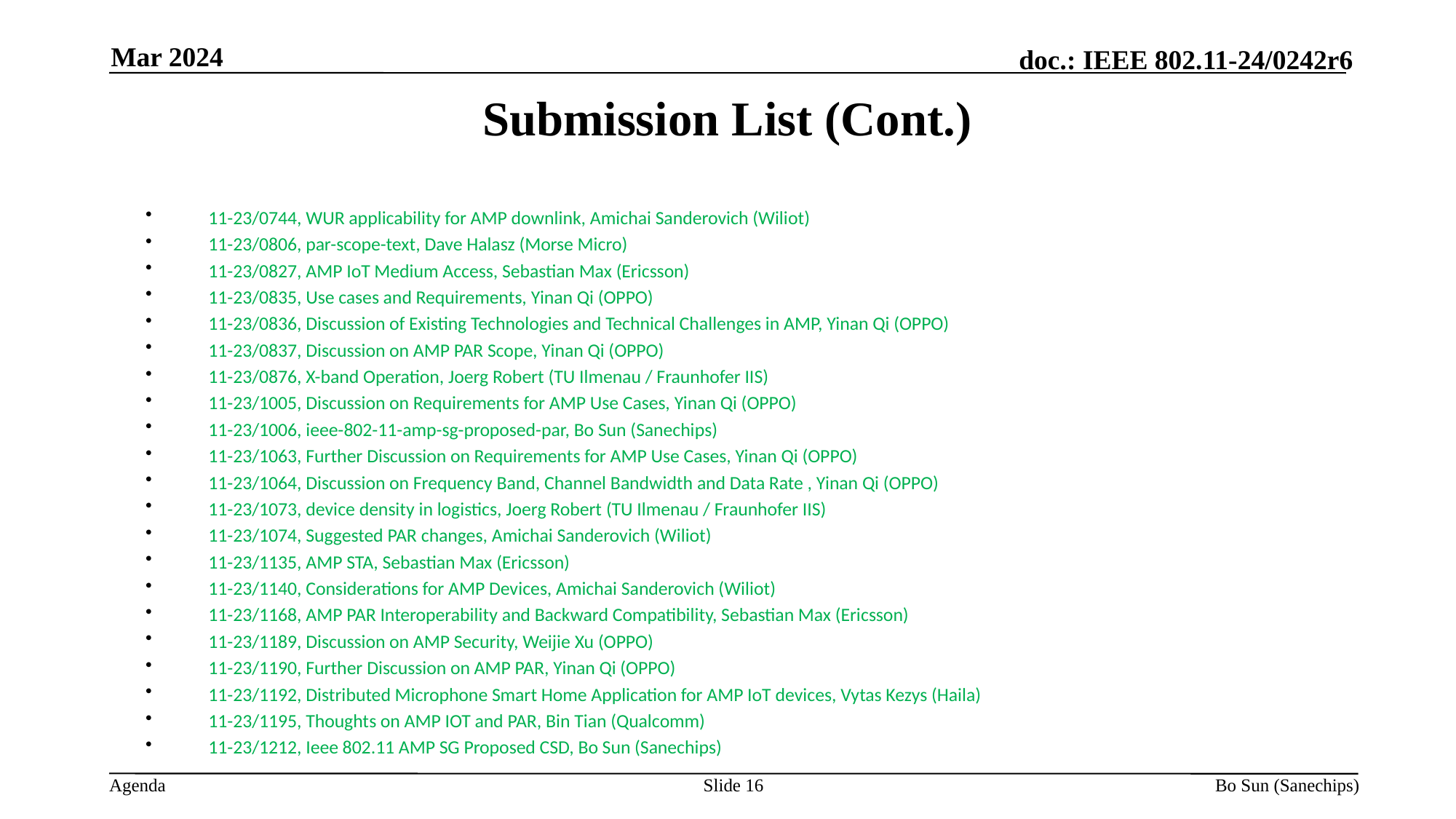

Mar 2024
Submission List (Cont.)
11-23/0744, WUR applicability for AMP downlink, Amichai Sanderovich (Wiliot)
11-23/0806, par-scope-text, Dave Halasz (Morse Micro)
11-23/0827, AMP IoT Medium Access, Sebastian Max (Ericsson)
11-23/0835, Use cases and Requirements, Yinan Qi (OPPO)
11-23/0836, Discussion of Existing Technologies and Technical Challenges in AMP, Yinan Qi (OPPO)
11-23/0837, Discussion on AMP PAR Scope, Yinan Qi (OPPO)
11-23/0876, X-band Operation, Joerg Robert (TU Ilmenau / Fraunhofer IIS)
11-23/1005, Discussion on Requirements for AMP Use Cases, Yinan Qi (OPPO)
11-23/1006, ieee-802-11-amp-sg-proposed-par, Bo Sun (Sanechips)
11-23/1063, Further Discussion on Requirements for AMP Use Cases, Yinan Qi (OPPO)
11-23/1064, Discussion on Frequency Band, Channel Bandwidth and Data Rate , Yinan Qi (OPPO)
11-23/1073, device density in logistics, Joerg Robert (TU Ilmenau / Fraunhofer IIS)
11-23/1074, Suggested PAR changes, Amichai Sanderovich (Wiliot)
11-23/1135, AMP STA, Sebastian Max (Ericsson)
11-23/1140, Considerations for AMP Devices, Amichai Sanderovich (Wiliot)
11-23/1168, AMP PAR Interoperability and Backward Compatibility, Sebastian Max (Ericsson)
11-23/1189, Discussion on AMP Security, Weijie Xu (OPPO)
11-23/1190, Further Discussion on AMP PAR, Yinan Qi (OPPO)
11-23/1192, Distributed Microphone Smart Home Application for AMP IoT devices, Vytas Kezys (Haila)
11-23/1195, Thoughts on AMP IOT and PAR, Bin Tian (Qualcomm)
11-23/1212, Ieee 802.11 AMP SG Proposed CSD, Bo Sun (Sanechips)
Slide 16
Bo Sun (Sanechips)